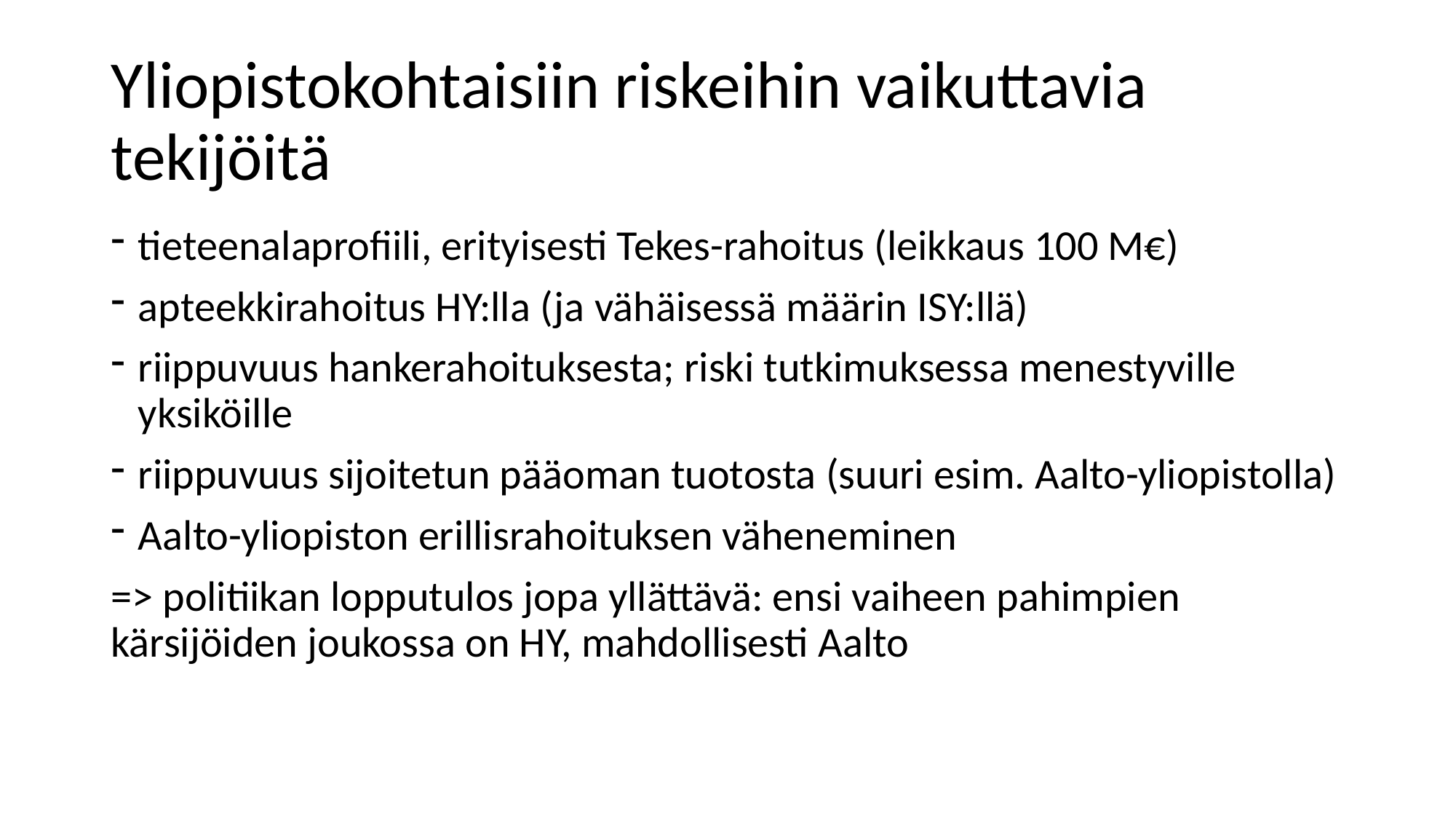

# Yliopistokohtaisiin riskeihin vaikuttavia tekijöitä
tieteenalaprofiili, erityisesti Tekes-rahoitus (leikkaus 100 M€)
apteekkirahoitus HY:lla (ja vähäisessä määrin ISY:llä)
riippuvuus hankerahoituksesta; riski tutkimuksessa menestyville yksiköille
riippuvuus sijoitetun pääoman tuotosta (suuri esim. Aalto-yliopistolla)
Aalto-yliopiston erillisrahoituksen väheneminen
=> politiikan lopputulos jopa yllättävä: ensi vaiheen pahimpien kärsijöiden joukossa on HY, mahdollisesti Aalto